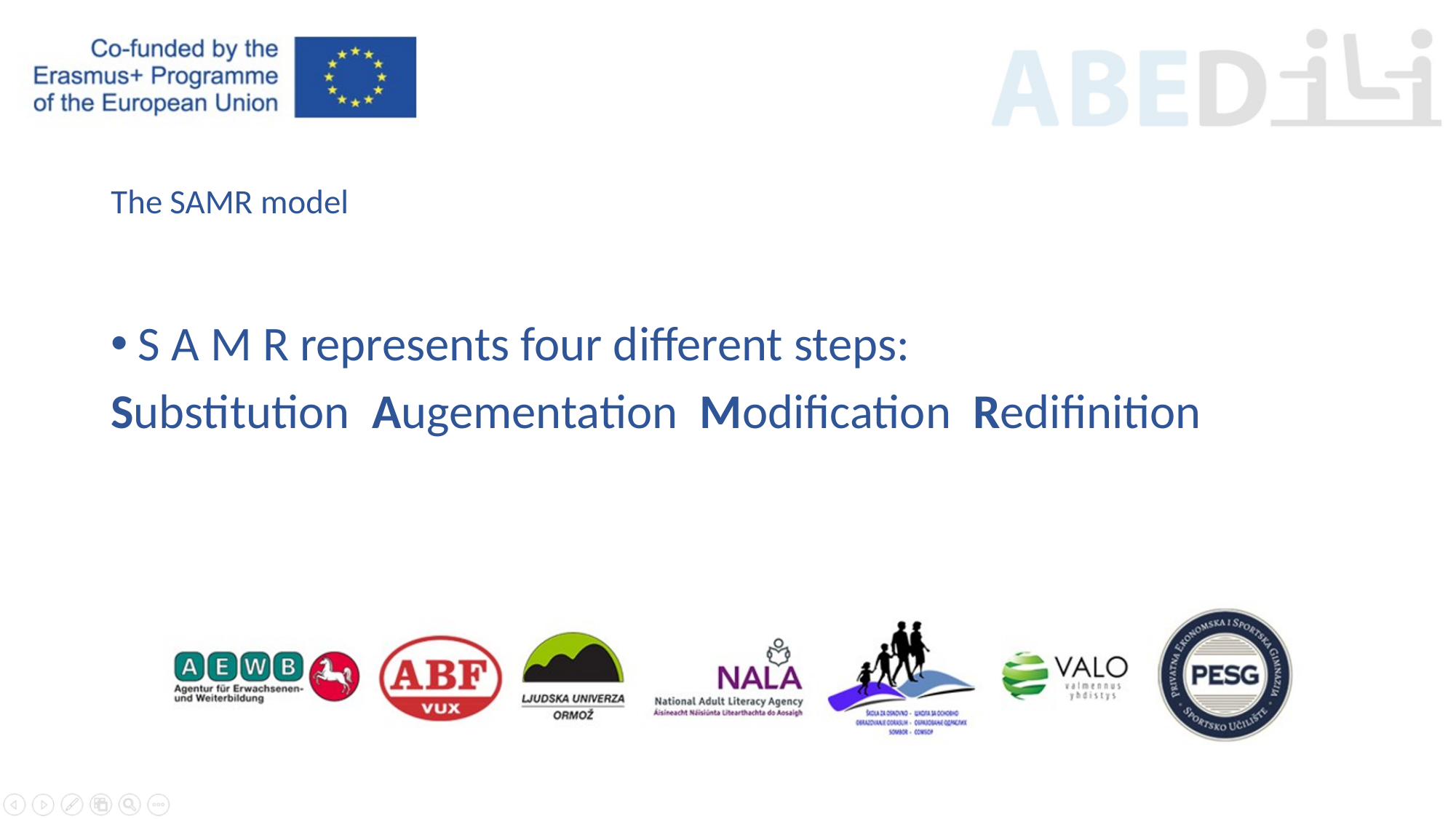

# The SAMR model

S A M R represents four different steps:
Substitution  Augementation  Modification  Redifinition